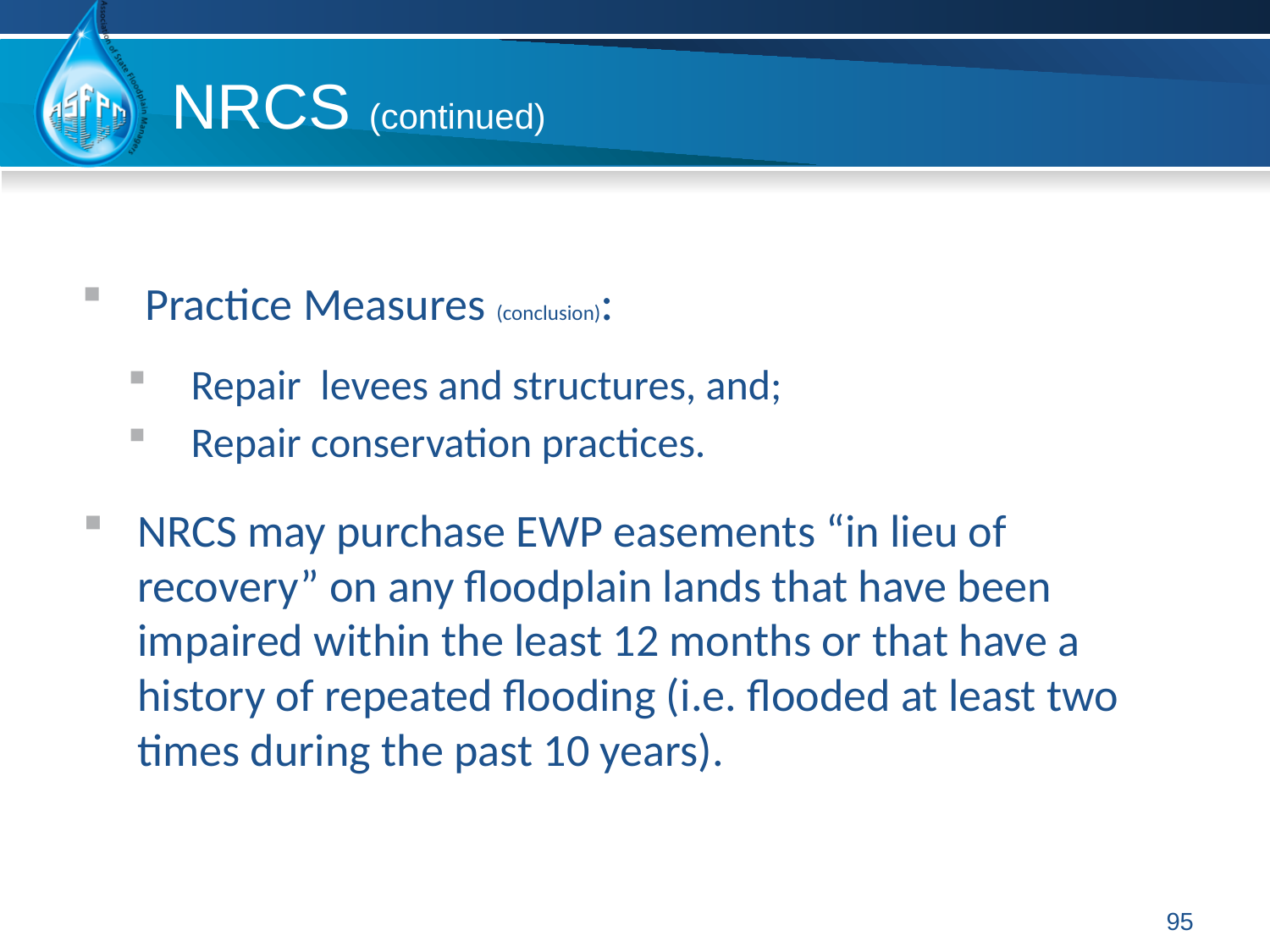

NRCS (continued)

Practice Measures (conclusion):

Repair  levees and structures, and;
Repair conservation practices.

NRCS may purchase EWP easements “in lieu of recovery” on any floodplain lands that have been impaired within the least 12 months or that have a history of repeated flooding (i.e. flooded at least two times during the past 10 years).
95